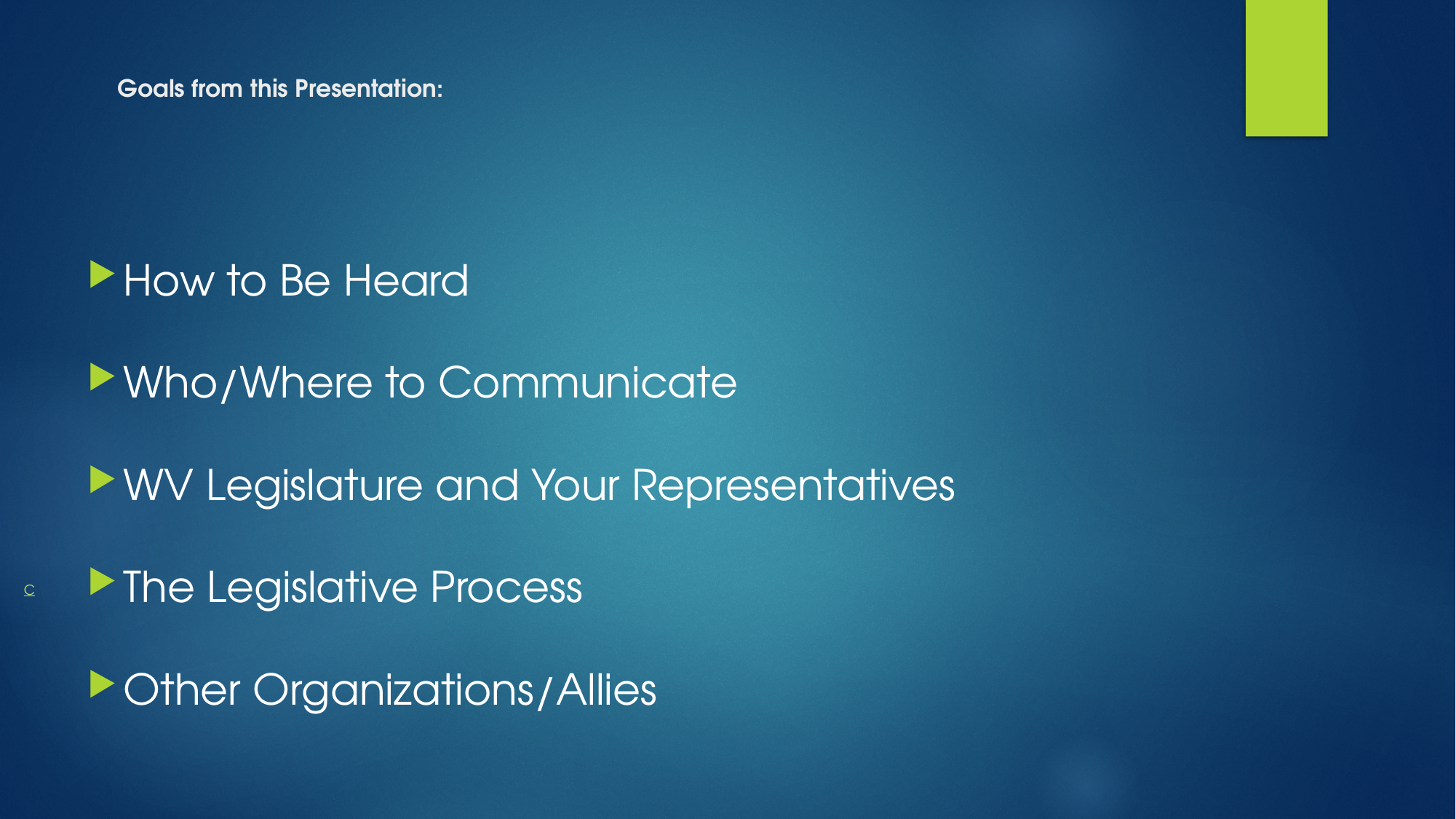

# Goals from this Presentation:

How to Be Heard

Who/Where to Communicate

WV Legislature and Your Representatives

The Legislative Process

Other Organizations/Allies

C